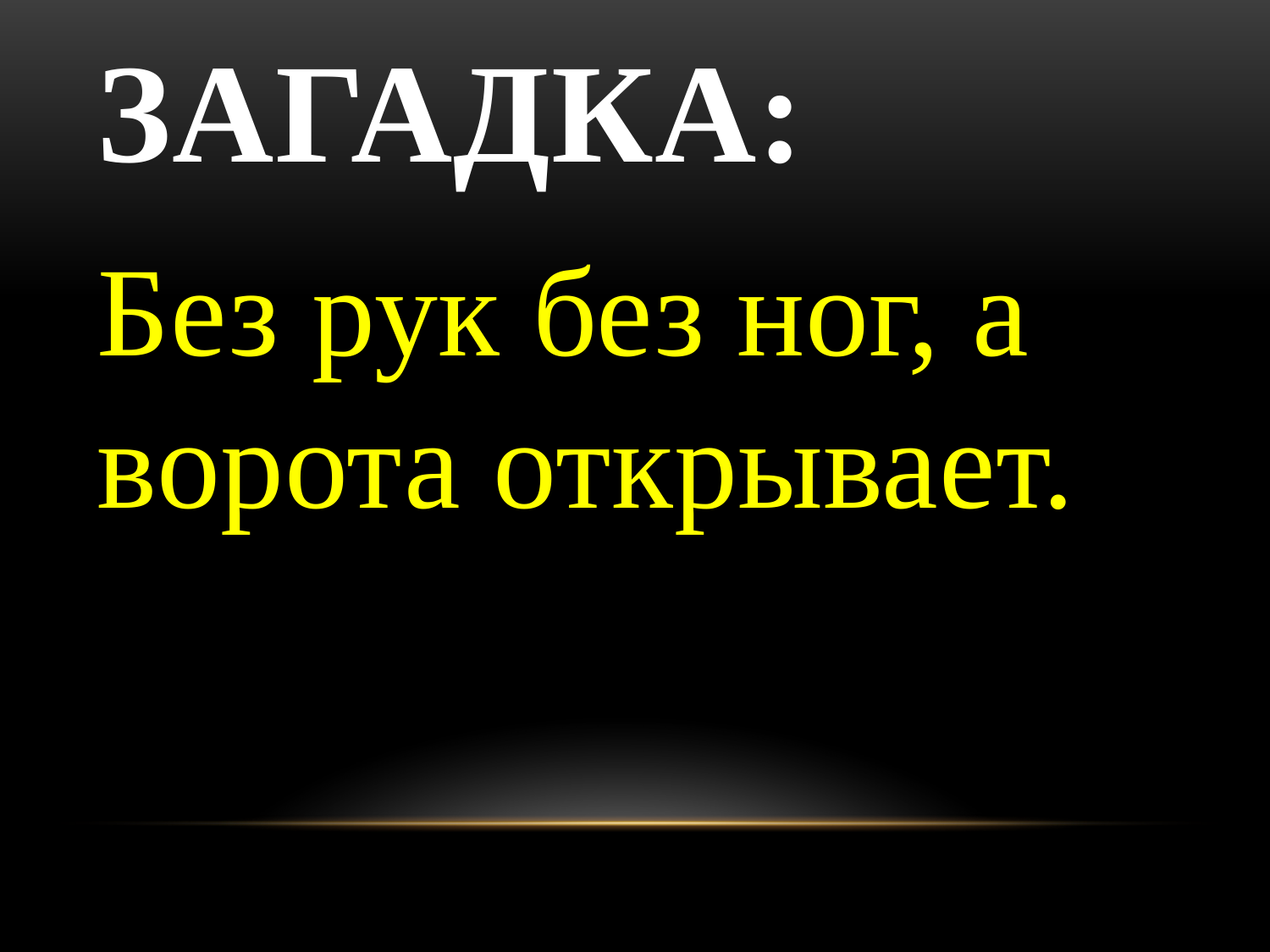

# Загадка:
Без рук без ног, а ворота открывает.